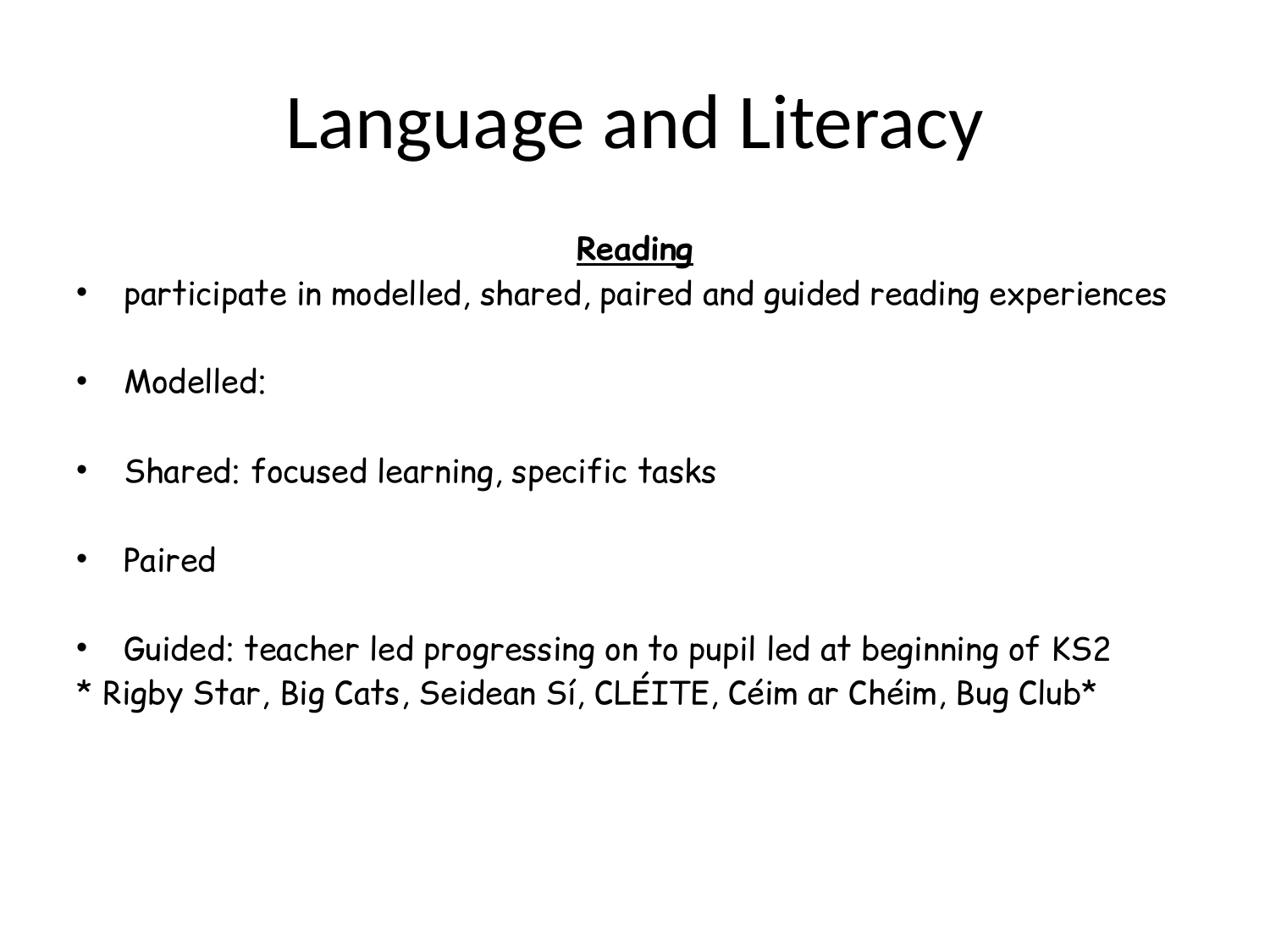

# Language and Literacy
Reading
participate in modelled, shared, paired and guided reading experiences

Modelled:

Shared: focused learning, specific tasks

Paired

Guided: teacher led progressing on to pupil led at beginning of KS2
* Rigby Star, Big Cats, Seidean Sí, CLÉITE, Céim ar Chéim, Bug Club*